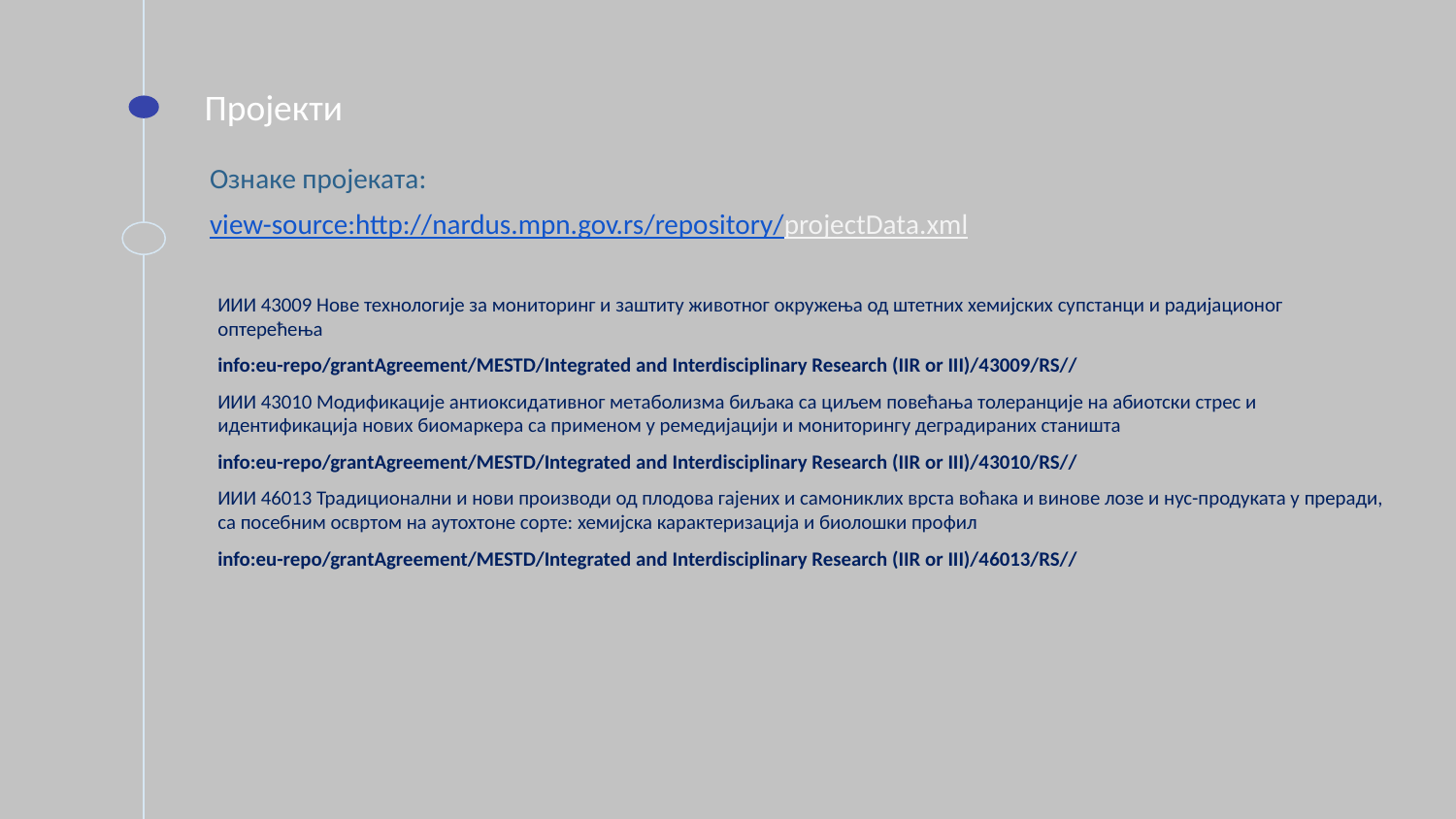

Пројекти
Ознаке пројеката:
view-source:http://nardus.mpn.gov.rs/repository/projectData.xml

ИИИ 43009 Нове технологије за мониторинг и заштиту животног окружења од штетних хемијских супстанци и радијационог оптерећења
info:eu-repo/grantAgreement/MESTD/Integrated and Interdisciplinary Research (IIR or III)/43009/RS//
ИИИ 43010 Модификације антиоксидативног метаболизма биљака са циљем повећања толеранције на абиотски стрес и идентификација нових биомаркера са применом у ремедијацији и мониторингу деградираних станишта
info:eu-repo/grantAgreement/MESTD/Integrated and Interdisciplinary Research (IIR or III)/43010/RS//
ИИИ 46013 Традиционални и нови производи од плодова гајених и самониклих врста воћака и винове лозе и нус-продуката у преради, са посебним освртом на аутохтоне сорте: хемијска карактеризација и биолошки профил
info:eu-repo/grantAgreement/MESTD/Integrated and Interdisciplinary Research (IIR or III)/46013/RS//